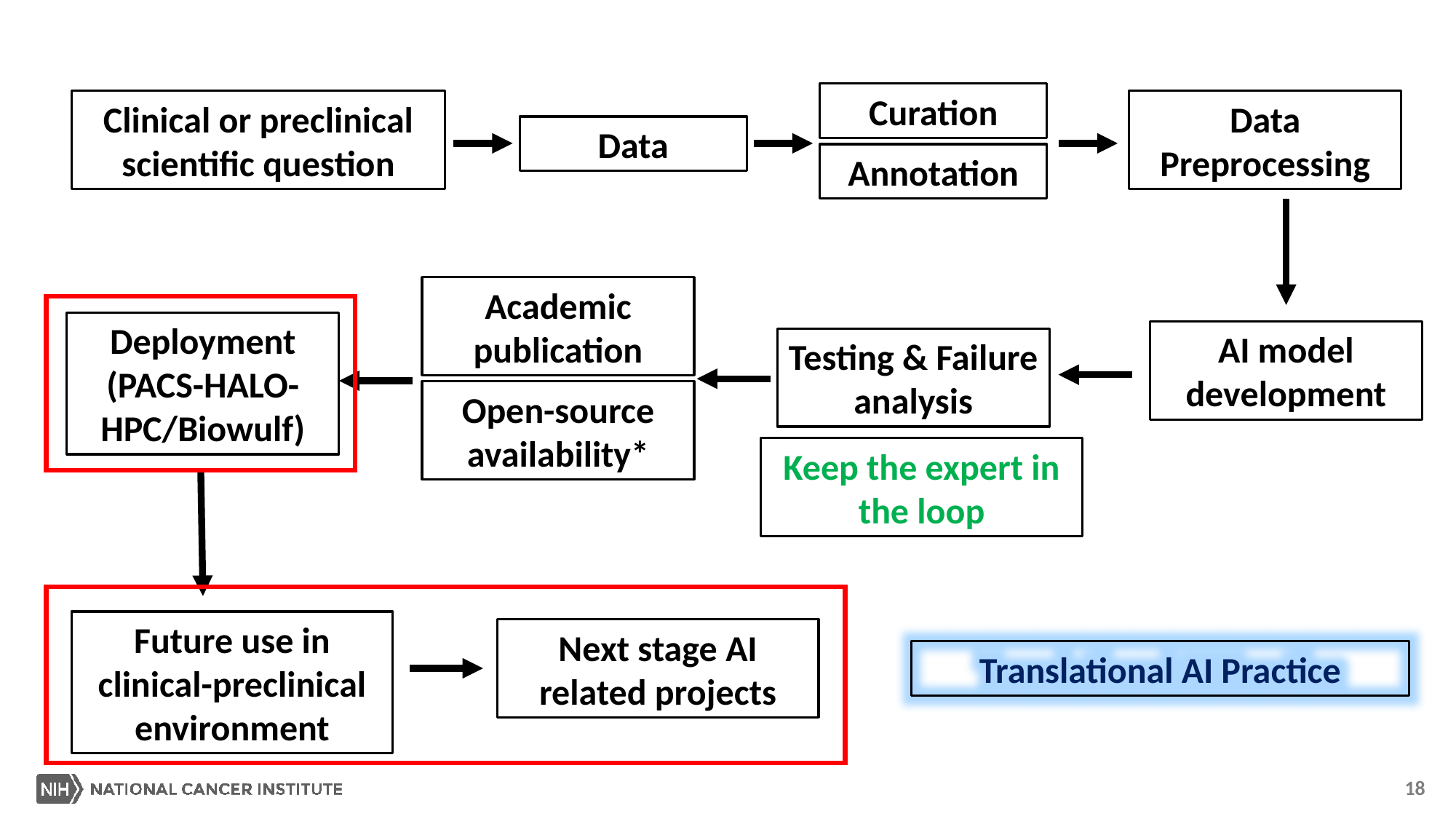

Curation
Annotation
Clinical or preclinical scientific question
Data Preprocessing
Data
AI model development
Academic publication
Open-source availability*

Deployment (PACS-HALO-HPC/Biowulf)
Testing & Failure analysis
Keep the expert in the loop
Future use in clinical-preclinical environment

Next stage AI related projects
Translational AI Practice